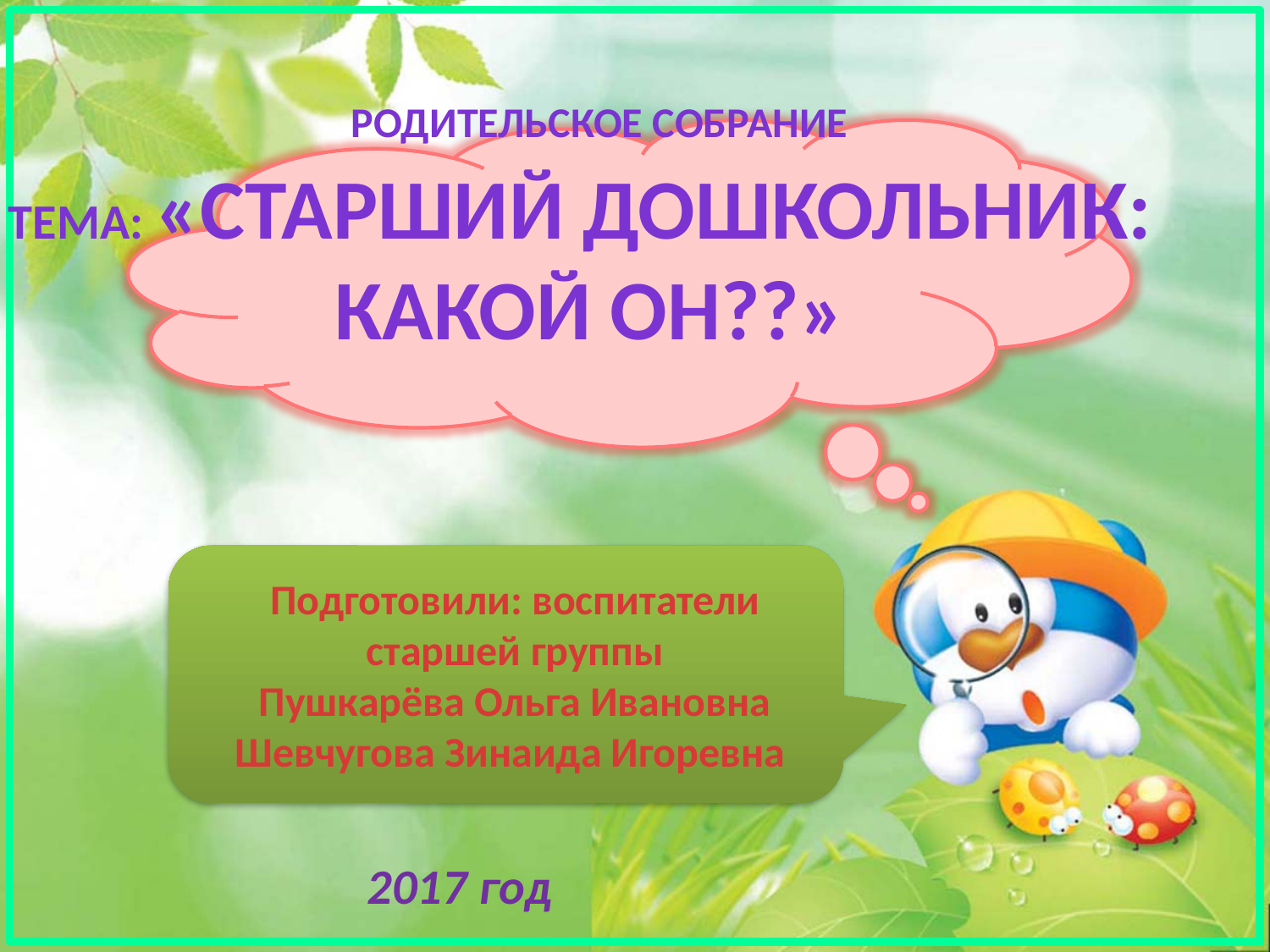

Родительское собрание
Тема: «Старший дошкольник:
какой он??»
Подготовили: воспитатели старшей группы
Пушкарёва Ольга Ивановна
Шевчугова Зинаида Игоревна
2017 год